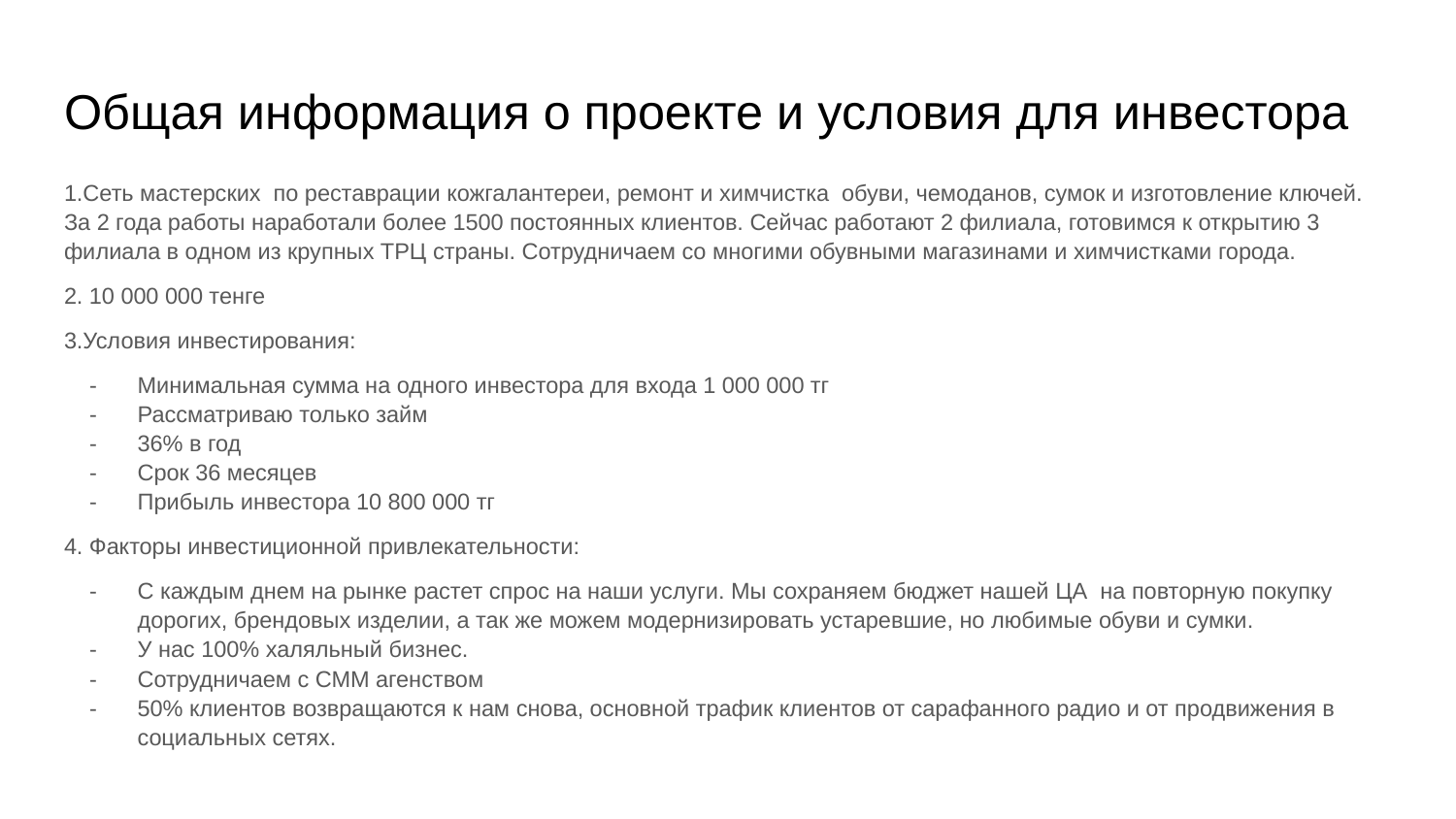

# Общая информация о проекте и условия для инвестора
1.Сеть мастерских  по реставрации кожгалантереи, ремонт и химчистка  обуви, чемоданов, сумок и изготовление ключей. За 2 года работы наработали более 1500 постоянных клиентов. Сейчас работают 2 филиала, готовимся к открытию 3 филиала в одном из крупных ТРЦ страны. Сотрудничаем со многими обувными магазинами и химчистками города.
2. 10 000 000 тенге
3.Условия инвестирования:
Минимальная сумма на одного инвестора для входа 1 000 000 тг
Рассматриваю только займ
36% в год
Срок 36 месяцев
Прибыль инвестора 10 800 000 тг
4. Факторы инвестиционной привлекательности:
С каждым днем на рынке растет спрос на наши услуги. Мы сохраняем бюджет нашей ЦА  на повторную покупку дорогих, брендовых изделии, а так же можем модернизировать устаревшие, но любимые обуви и сумки.
У нас 100% халяльный бизнес.
Сотрудничаем с СММ агенством
50% клиентов возвращаются к нам снова, основной трафик клиентов от сарафанного радио и от продвижения в социальных сетях.